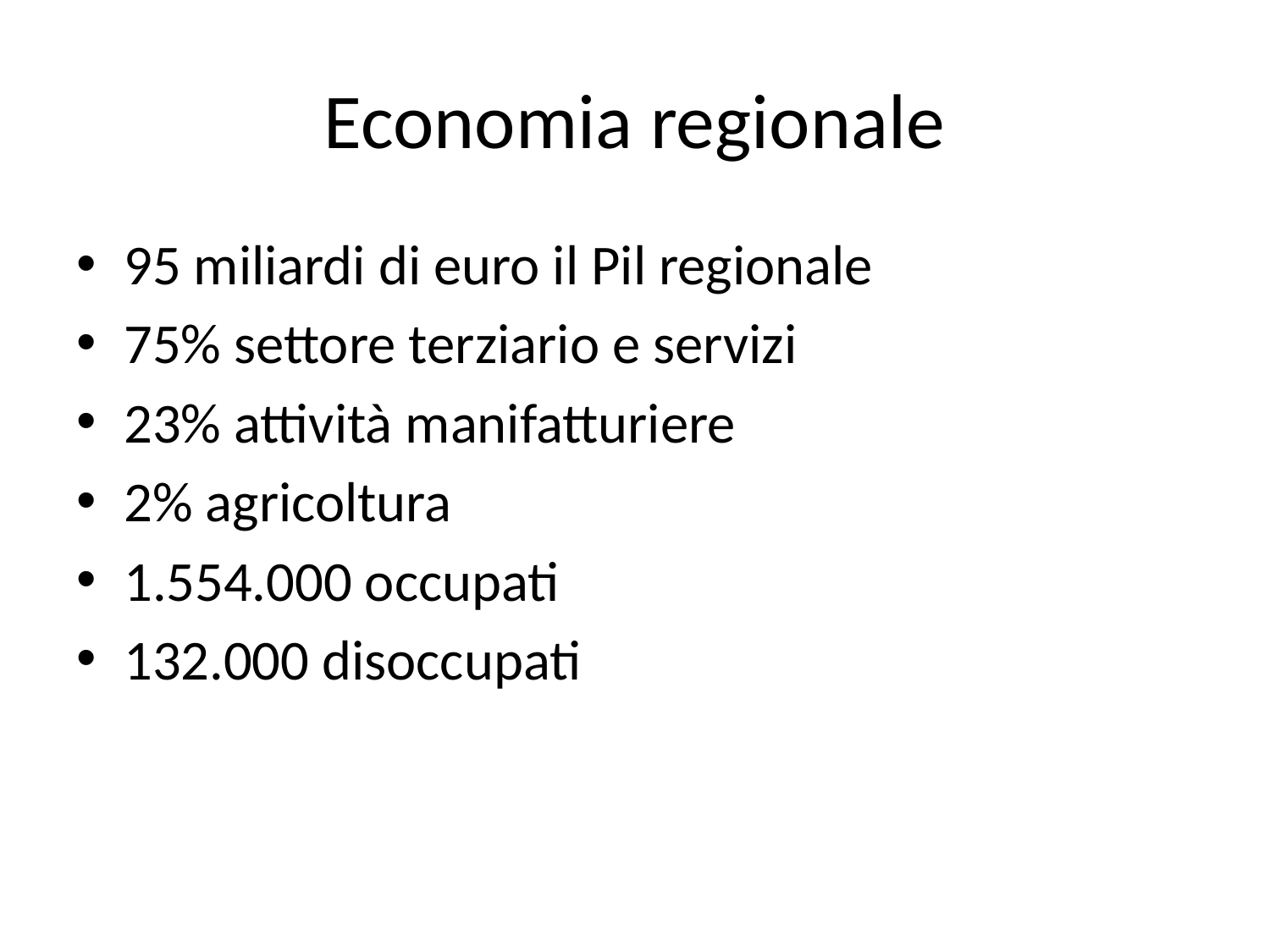

# Economia regionale
95 miliardi di euro il Pil regionale
75% settore terziario e servizi
23% attività manifatturiere
2% agricoltura
1.554.000 occupati
132.000 disoccupati